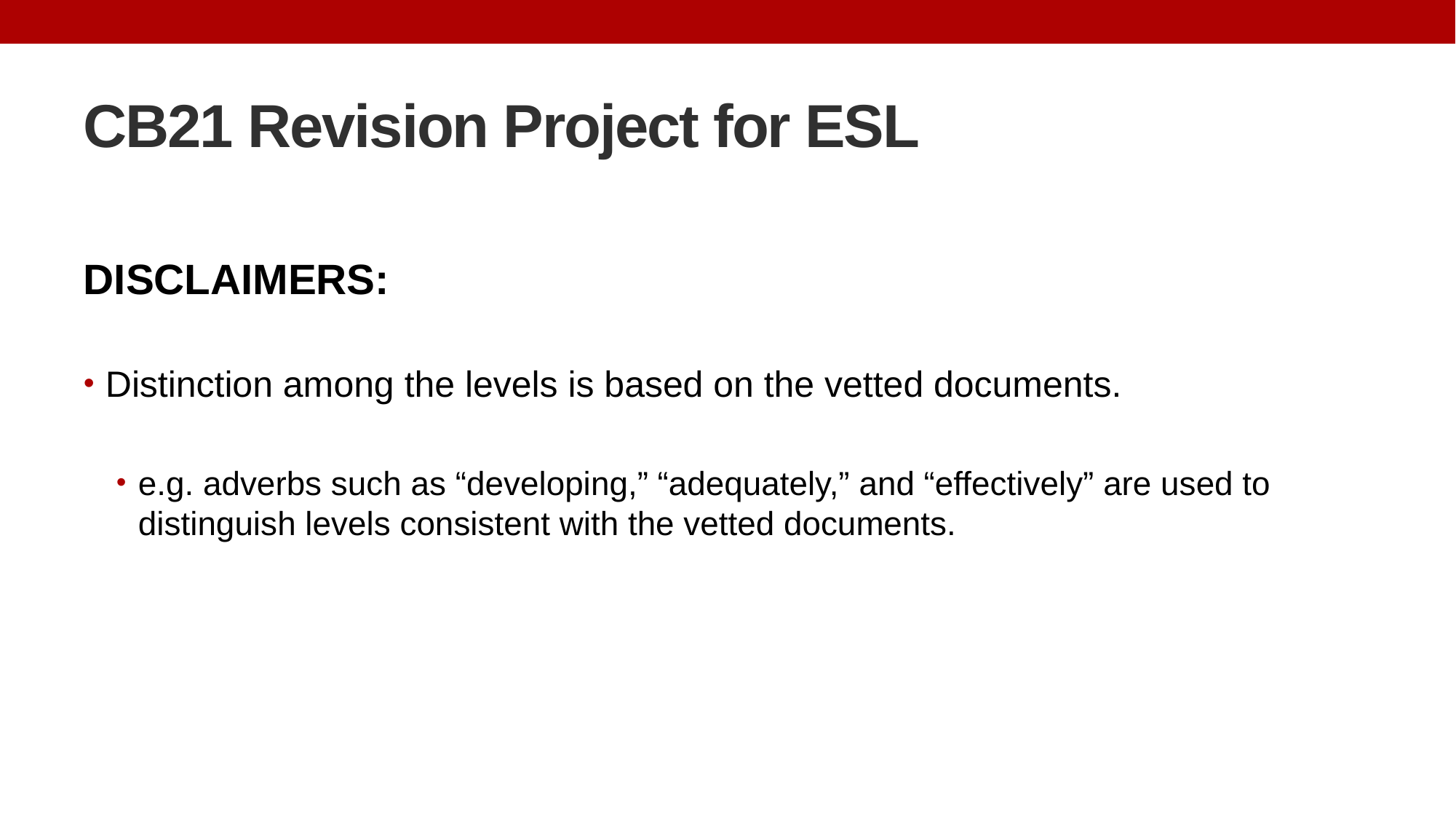

# CB21 Revision Project for ESL
DISCLAIMERS:

Distinction among the levels is based on the vetted documents.

e.g. adverbs such as “developing,” “adequately,” and “effectively” are used to distinguish levels consistent with the vetted documents.